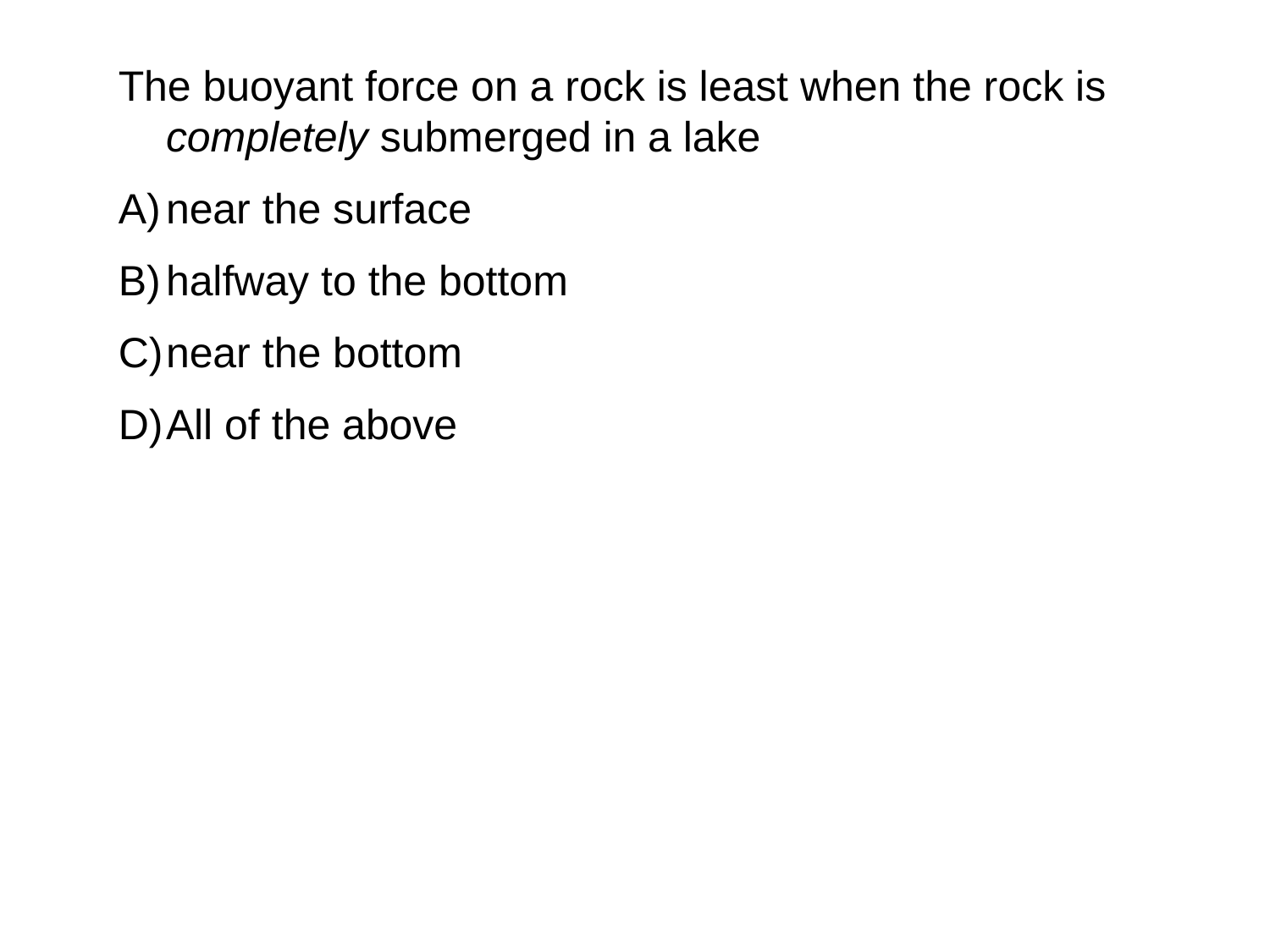

The buoyant force on a rock is least when the rock is completely submerged in a lake
near the surface
halfway to the bottom
near the bottom
All of the above